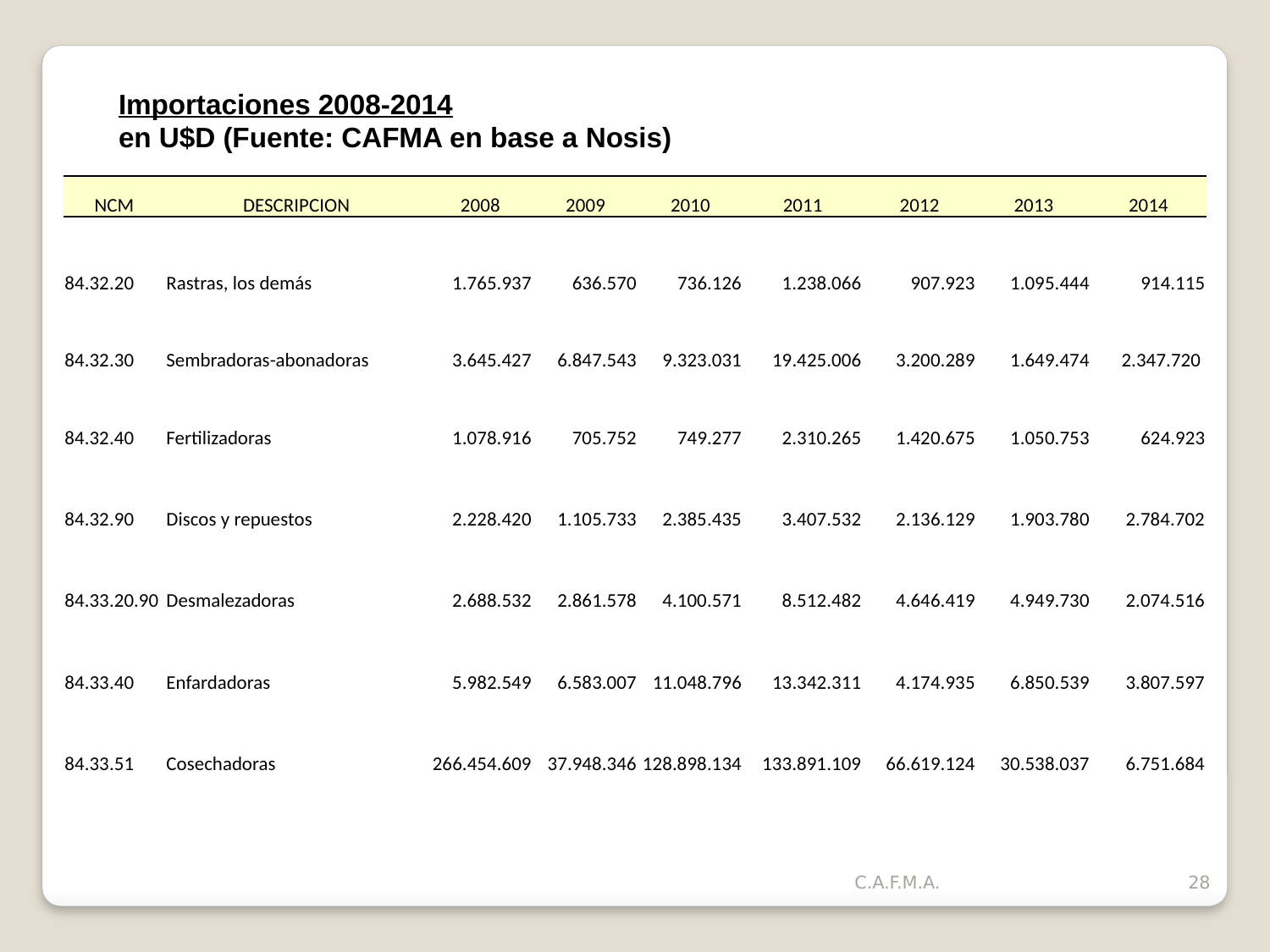

Importaciones 2008-2014
en U$D (Fuente: CAFMA en base a Nosis)
| NCM | DESCRIPCION | 2008 | 2009 | 2010 | 2011 | 2012 | 2013 | 2014 |
| --- | --- | --- | --- | --- | --- | --- | --- | --- |
|  |  |  |  |  |  |  |  |  |
| 84.32.20 | Rastras, los demás | 1.765.937 | 636.570 | 736.126 | 1.238.066 | 907.923 | 1.095.444 | 914.115 |
|  |  |  |  |  |  |  |  |  |
| 84.32.30 | Sembradoras-abonadoras | 3.645.427 | 6.847.543 | 9.323.031 | 19.425.006 | 3.200.289 | 1.649.474 | 2.347.720 |
|  |  |  |  |  |  |  |  |  |
| 84.32.40 | Fertilizadoras | 1.078.916 | 705.752 | 749.277 | 2.310.265 | 1.420.675 | 1.050.753 | 624.923 |
|  |  |  |  |  |  |  |  |  |
| 84.32.90 | Discos y repuestos | 2.228.420 | 1.105.733 | 2.385.435 | 3.407.532 | 2.136.129 | 1.903.780 | 2.784.702 |
|  |  |  |  |  |  |  |  |  |
| 84.33.20.90 | Desmalezadoras | 2.688.532 | 2.861.578 | 4.100.571 | 8.512.482 | 4.646.419 | 4.949.730 | 2.074.516 |
|  |  |  |  |  |  |  |  |  |
| 84.33.40 | Enfardadoras | 5.982.549 | 6.583.007 | 11.048.796 | 13.342.311 | 4.174.935 | 6.850.539 | 3.807.597 |
|  |  |  |  |  |  |  |  |  |
| 84.33.51 | Cosechadoras | 266.454.609 | 37.948.346 | 128.898.134 | 133.891.109 | 66.619.124 | 30.538.037 | 6.751.684 |
C.A.F.M.A.
28